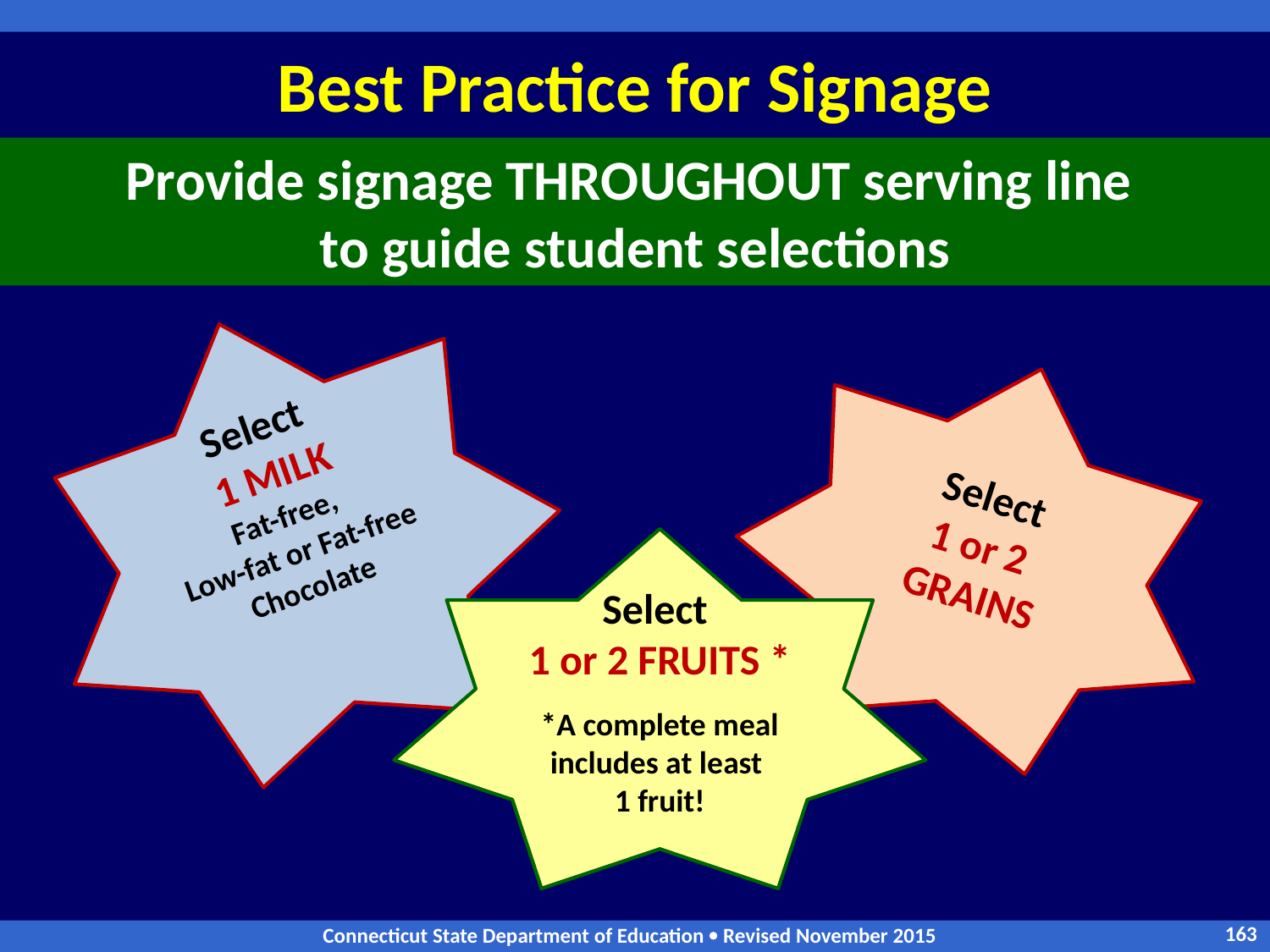

Best Practice for Signage
Provide signage THROUGHOUT serving line
to guide student selections
Select
1 MILK
Fat-free,
Low-fat or Fat-free Chocolate

Select
1 or 2
GRAINS
Select
1 or 2 FRUITS *
*A complete meal includes at least
1 fruit!